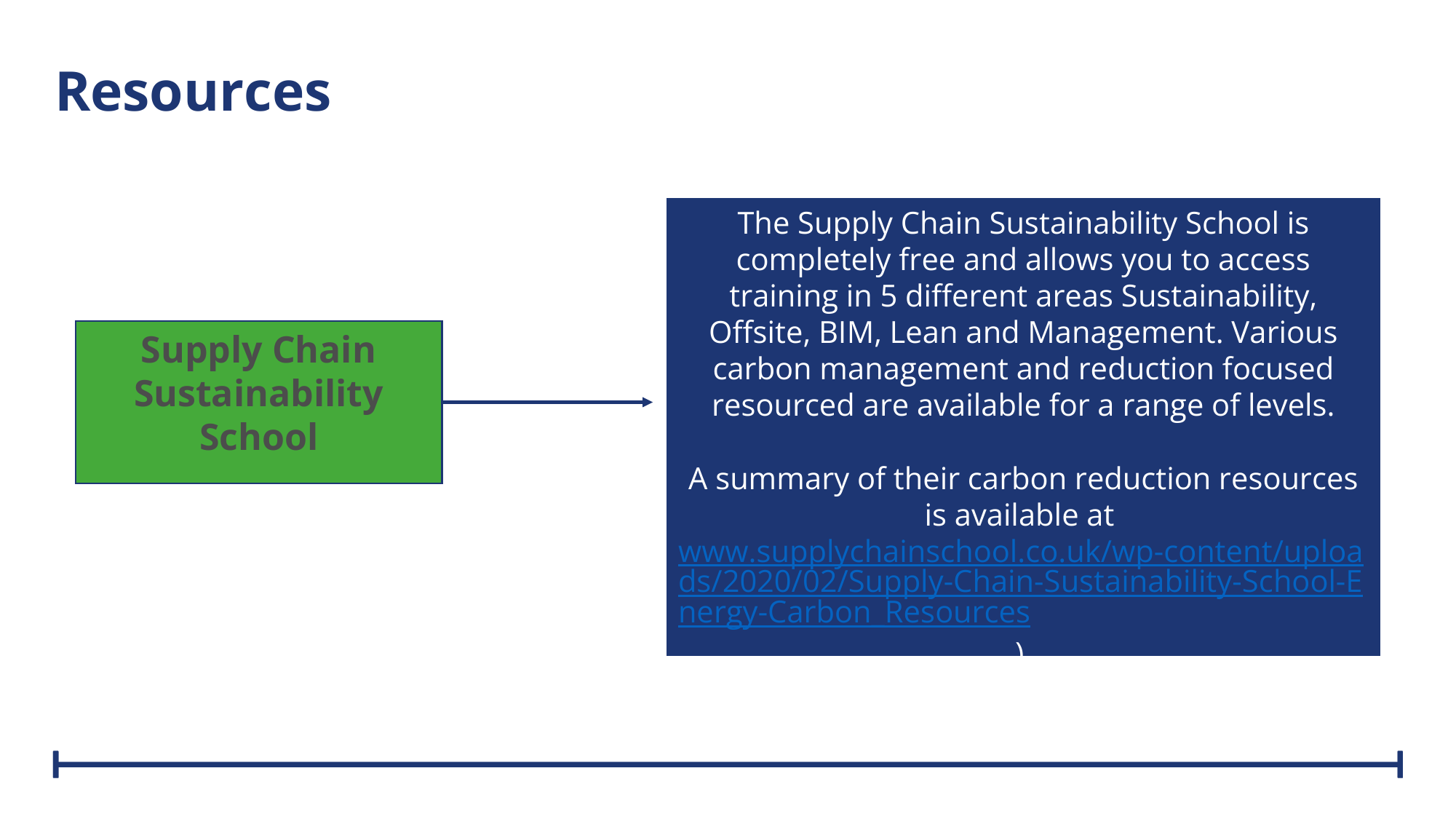

# Resources
The Supply Chain Sustainability School is completely free and allows you to access training in 5 different areas Sustainability, Offsite, BIM, Lean and Management. Various carbon management and reduction focused resourced are available for a range of levels.

A summary of their carbon reduction resources is available at www.supplychainschool.co.uk/wp-content/uploads/2020/02/Supply-Chain-Sustainability-School-Energy-Carbon_Resources)
Supply Chain Sustainability School